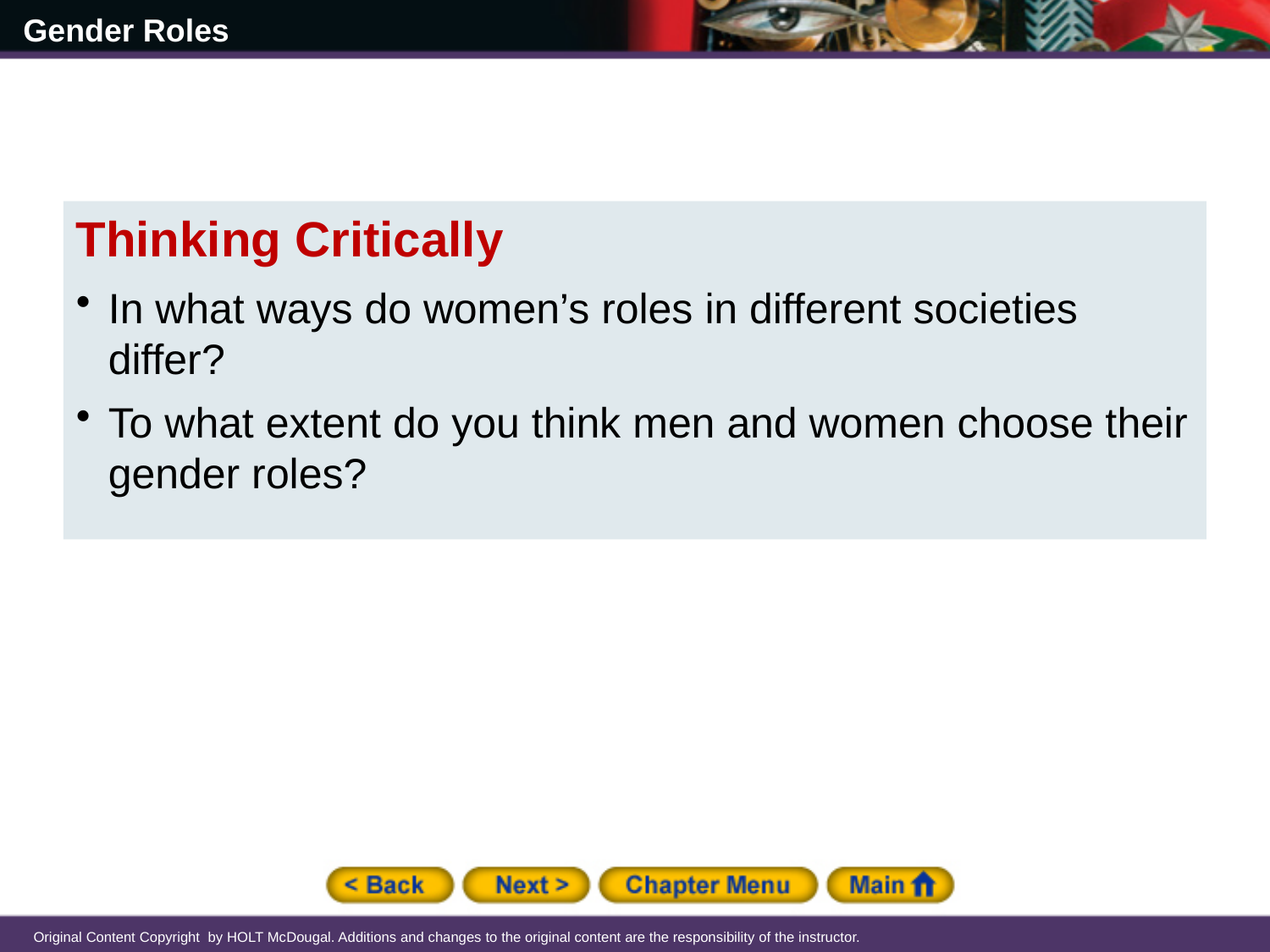

Thinking Critically
In what ways do women’s roles in different societies differ?
To what extent do you think men and women choose their gender roles?